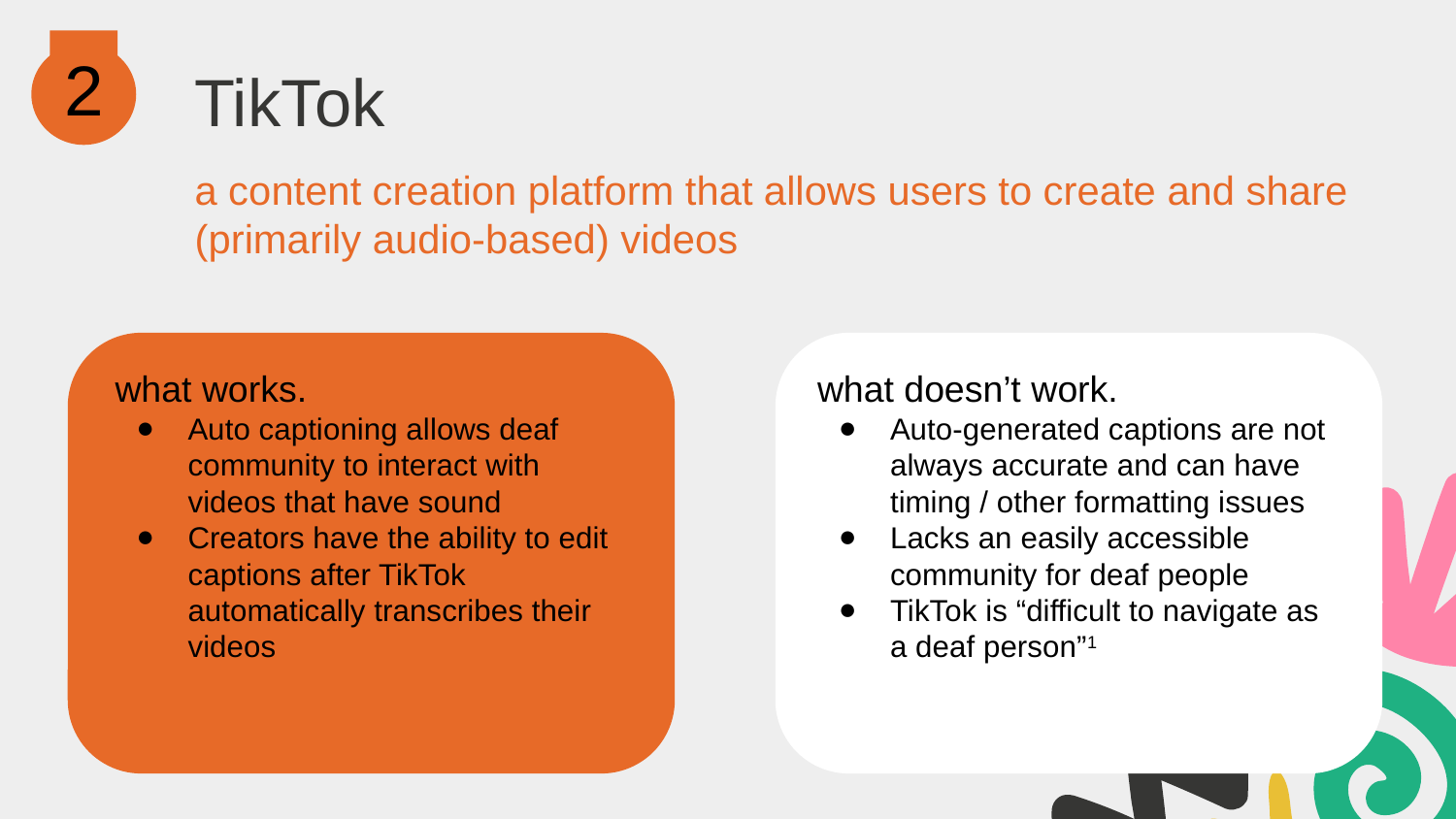

2

# TikTok

a content creation platform that allows users to create and share (primarily audio-based) videos

what works.
Auto captioning allows deaf community to interact with videos that have sound
Creators have the ability to edit captions after TikTok automatically transcribes their videos
what doesn’t work.
Auto-generated captions are not always accurate and can have timing / other formatting issues
Lacks an easily accessible community for deaf people
TikTok is “difficult to navigate as a deaf person”1